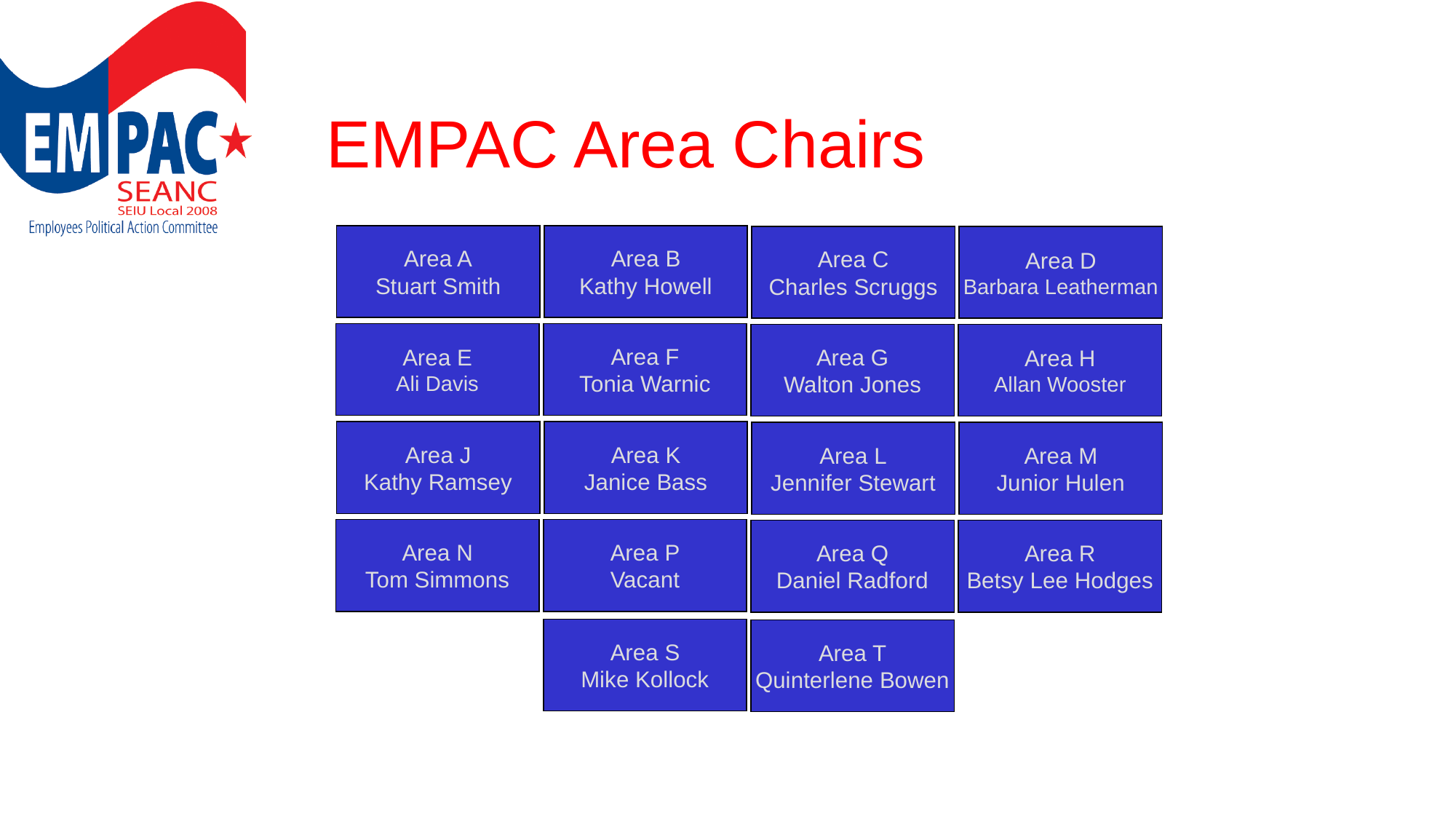

# EMPAC Area Chairs

Area A
Stuart Smith
Area B
Kathy Howell
Area C
Charles Scruggs
Area D
Barbara Leatherman
Area E
Ali Davis
Area F
Tonia Warnic
Area G
Walton Jones
Area H
Allan Wooster
Area J
Kathy Ramsey
Area K
Janice Bass
Area L
Jennifer Stewart
Area M
Junior Hulen
Area N
Tom Simmons
Area P
Vacant
Area Q
Daniel Radford
Area R
Betsy Lee Hodges
Area S
Mike Kollock
Area T
Quinterlene Bowen